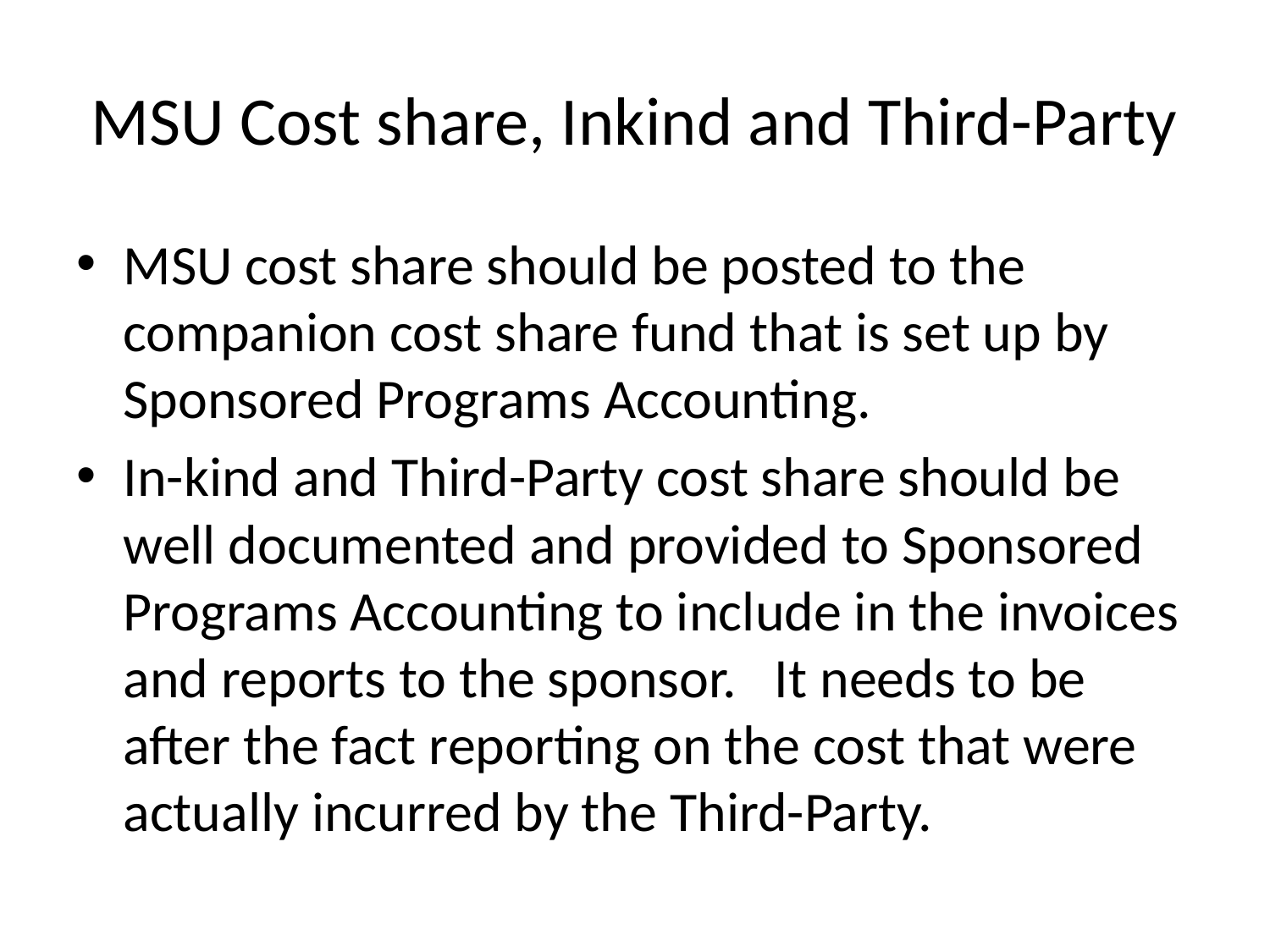

# MSU Cost share, Inkind and Third-Party
MSU cost share should be posted to the companion cost share fund that is set up by Sponsored Programs Accounting.
In-kind and Third-Party cost share should be well documented and provided to Sponsored Programs Accounting to include in the invoices and reports to the sponsor.   It needs to be after the fact reporting on the cost that were actually incurred by the Third-Party.